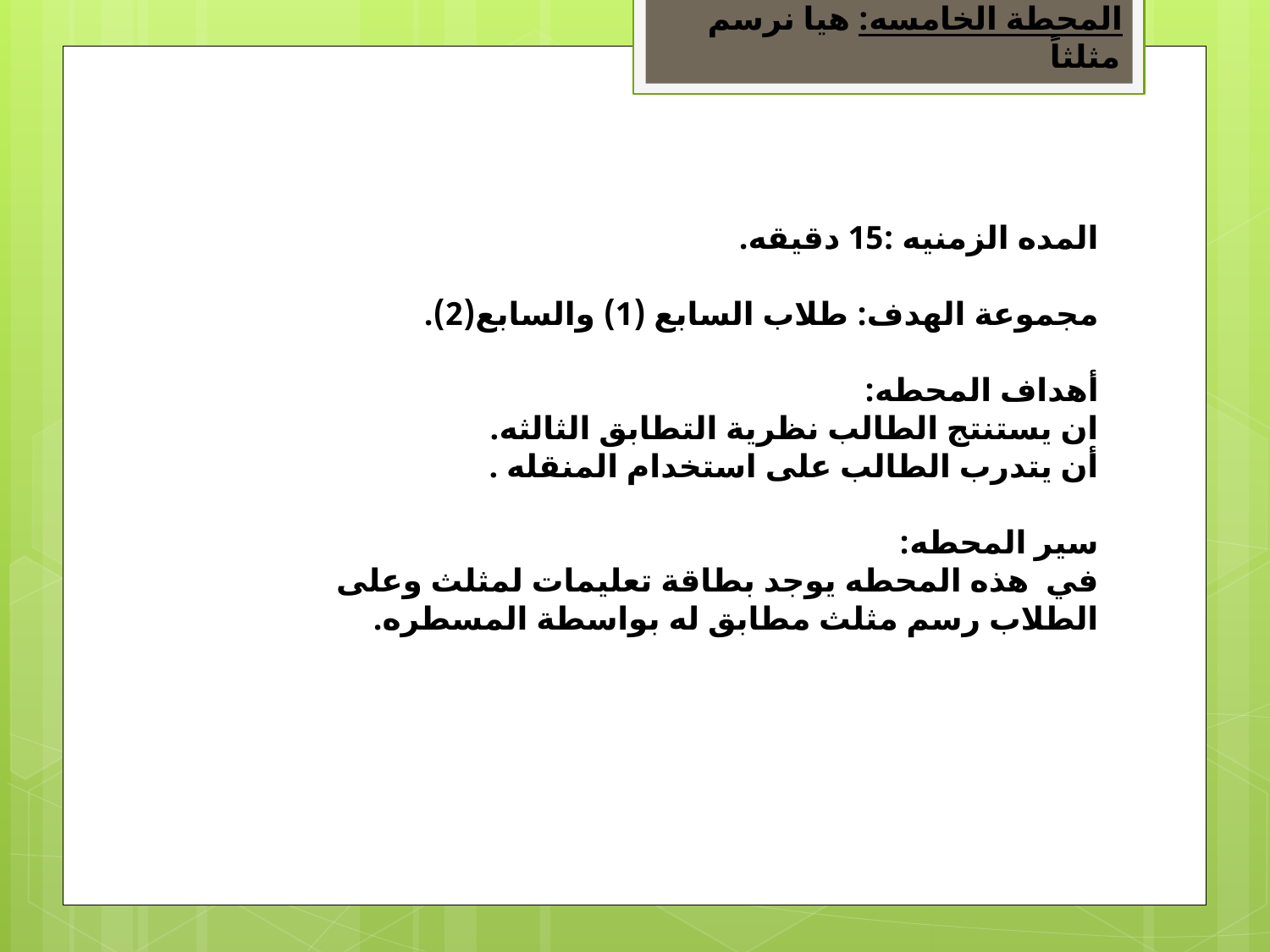

المحطة الخامسه: هيا نرسم مثلثاً
#
المده الزمنيه :15 دقيقه.

مجموعة الهدف: طلاب السابع (1) والسابع(2).

أهداف المحطه:
ان يستنتج الطالب نظرية التطابق الثالثه.
أن يتدرب الطالب على استخدام المنقله .

سير المحطه:
في  هذه المحطه يوجد بطاقة تعليمات لمثلث وعلى الطلاب رسم مثلث مطابق له بواسطة المسطره.